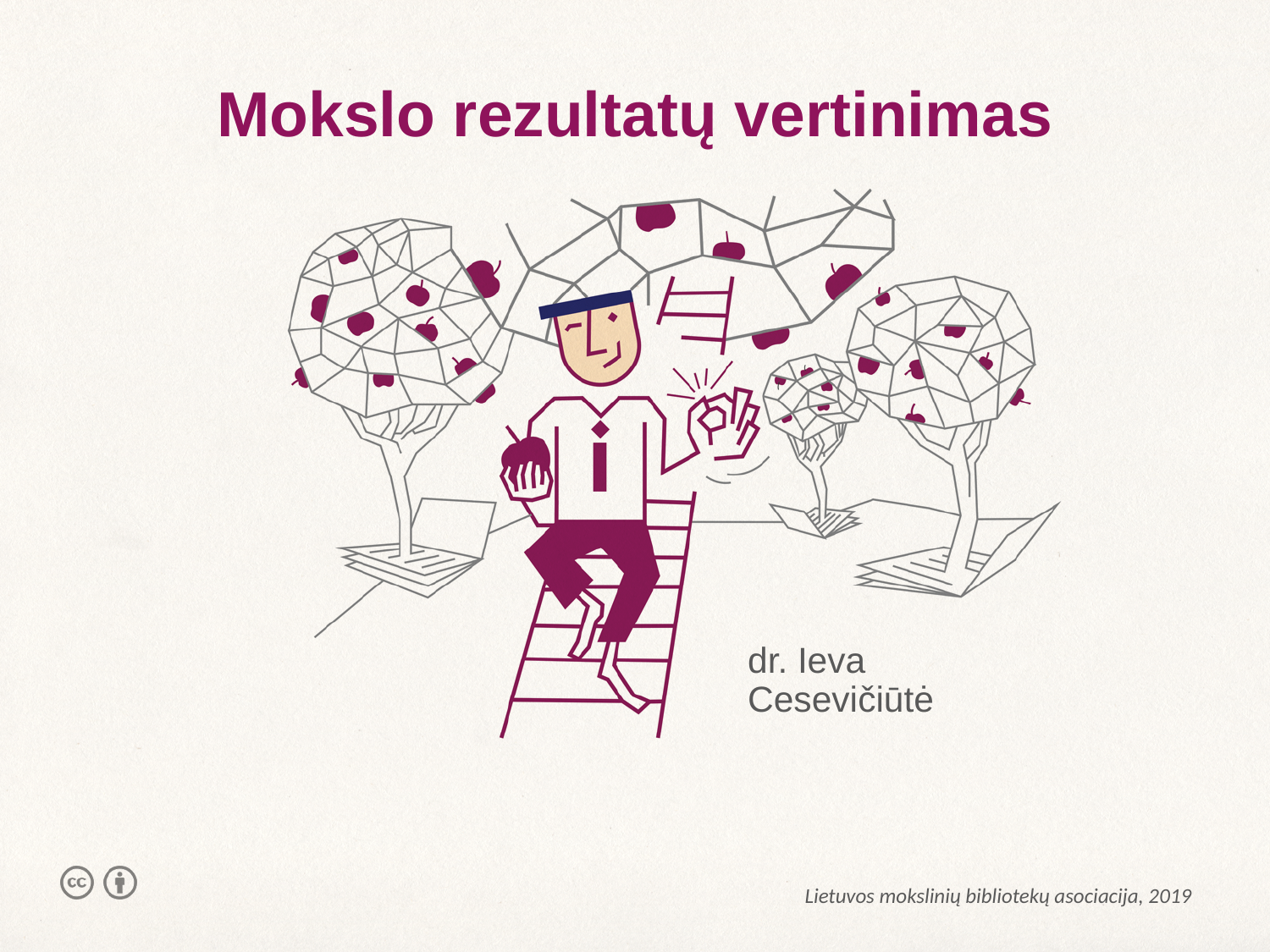

# Mokslo rezultatų vertinimas
dr. Ieva Cesevičiūtė

Lietuvos mokslinių bibliotekų asociacija, 2019